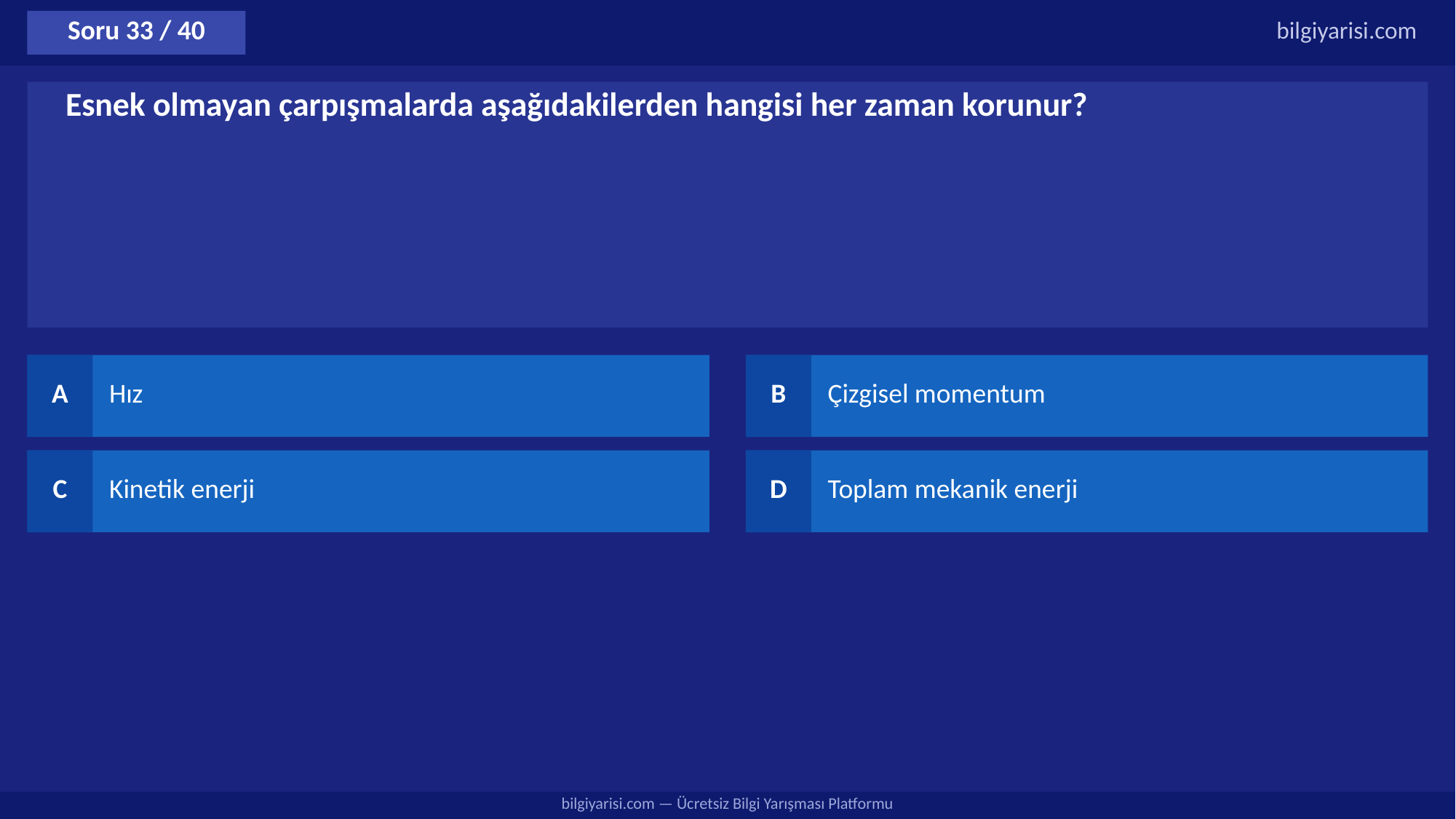

Soru 33 / 40
bilgiyarisi.com

Esnek olmayan çarpışmalarda aşağıdakilerden hangisi her zaman korunur?

A
Hız

B
Çizgisel momentum

C
Kinetik enerji

D
Toplam mekanik enerji
bilgiyarisi.com — Ücretsiz Bilgi Yarışması Platformu